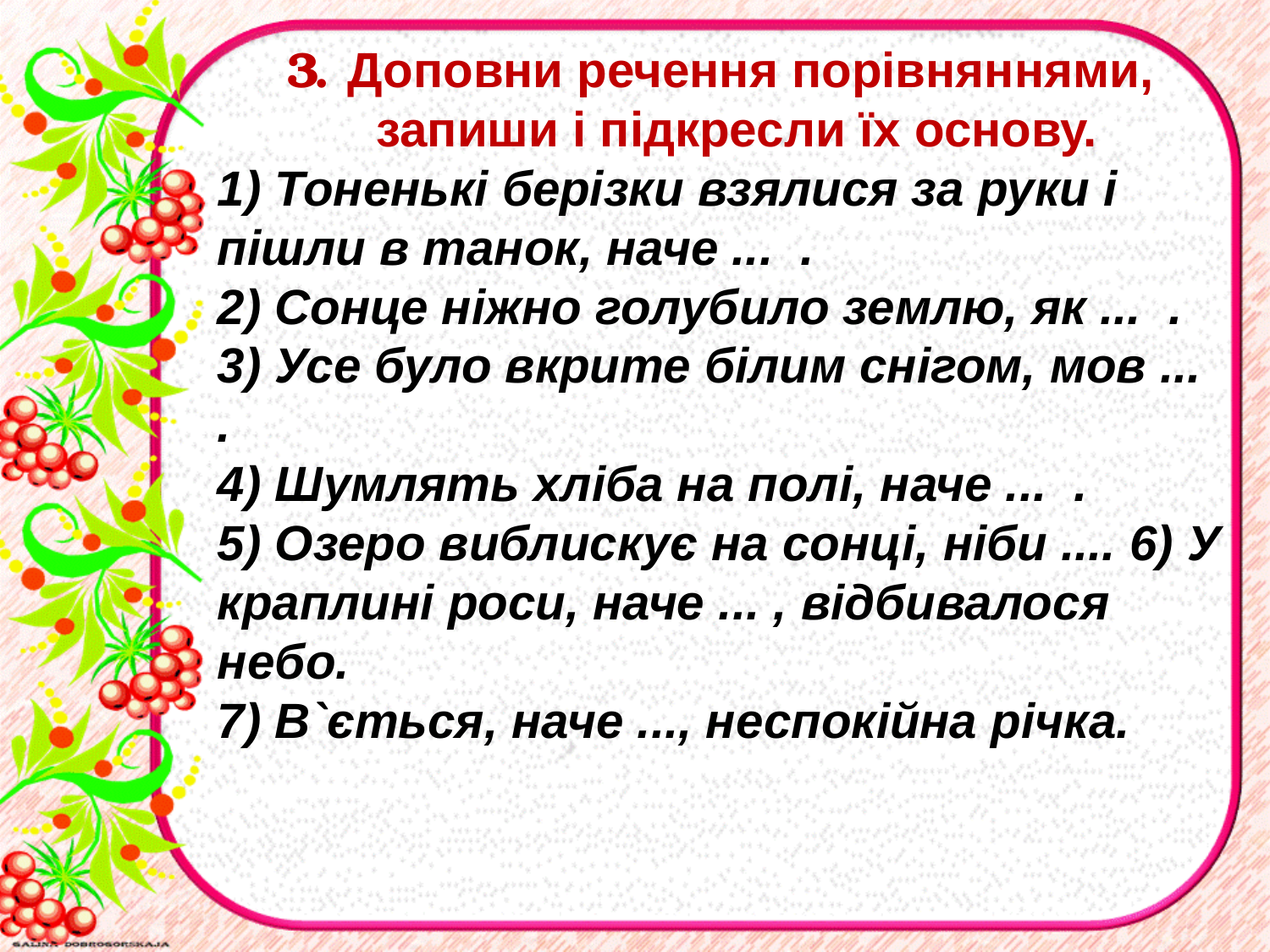

Доповни речення порівняннями, запиши i підкресли їх основу.
1) Тоненькі берізки взялися за руки i пішли в танок, наче ...  .
2) Сонце ніжно голубило землю, як ...  .
3) Усе було вкрите білим снігом, мов ...  .
4) Шумлять хліба на полi, наче ...  .
5) Озеро виблискує на сонці, ніби .... 6) У краплині роси, наче ... , відбивалося небо.
7) В`ється, наче ..., неспокійна річка.